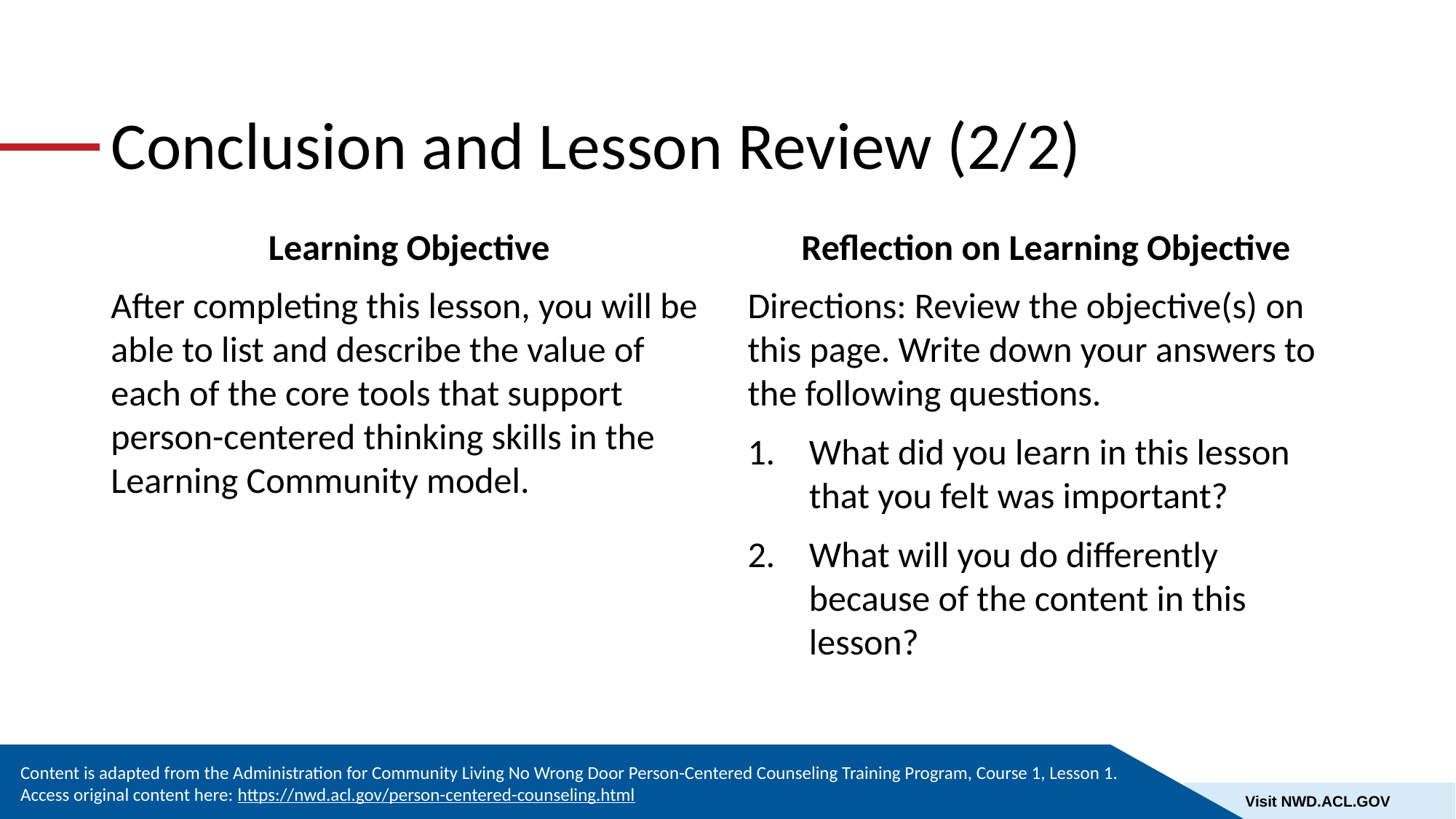

# Conclusion and Lesson Review (2/2)
Learning Objective
After completing this lesson, you will be able to list and describe the value of each of the core tools that support person-centered thinking skills in the Learning Community model.
Reflection on Learning Objective
Directions: Review the objective(s) on this page. Write down your answers to the following questions.
What did you learn in this lesson that you felt was important?
What will you do differently because of the content in this lesson?